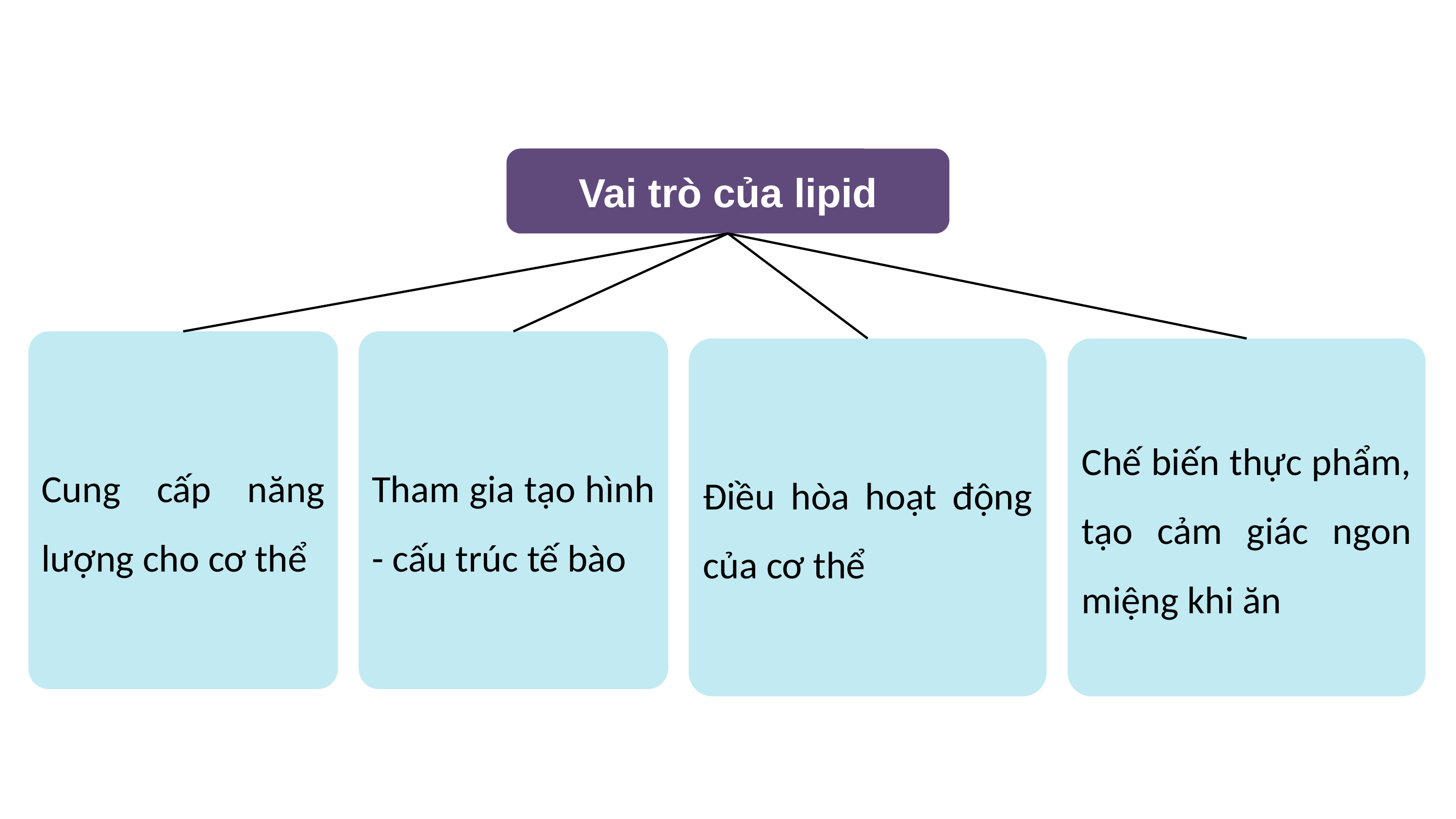

Vai trò của lipid
Cung cấp năng lượng cho cơ thể
Tham gia tạo hình - cấu trúc tế bào
Điều hòa hoạt động của cơ thể
Chế biến thực phẩm, tạo cảm giác ngon miệng khi ăn